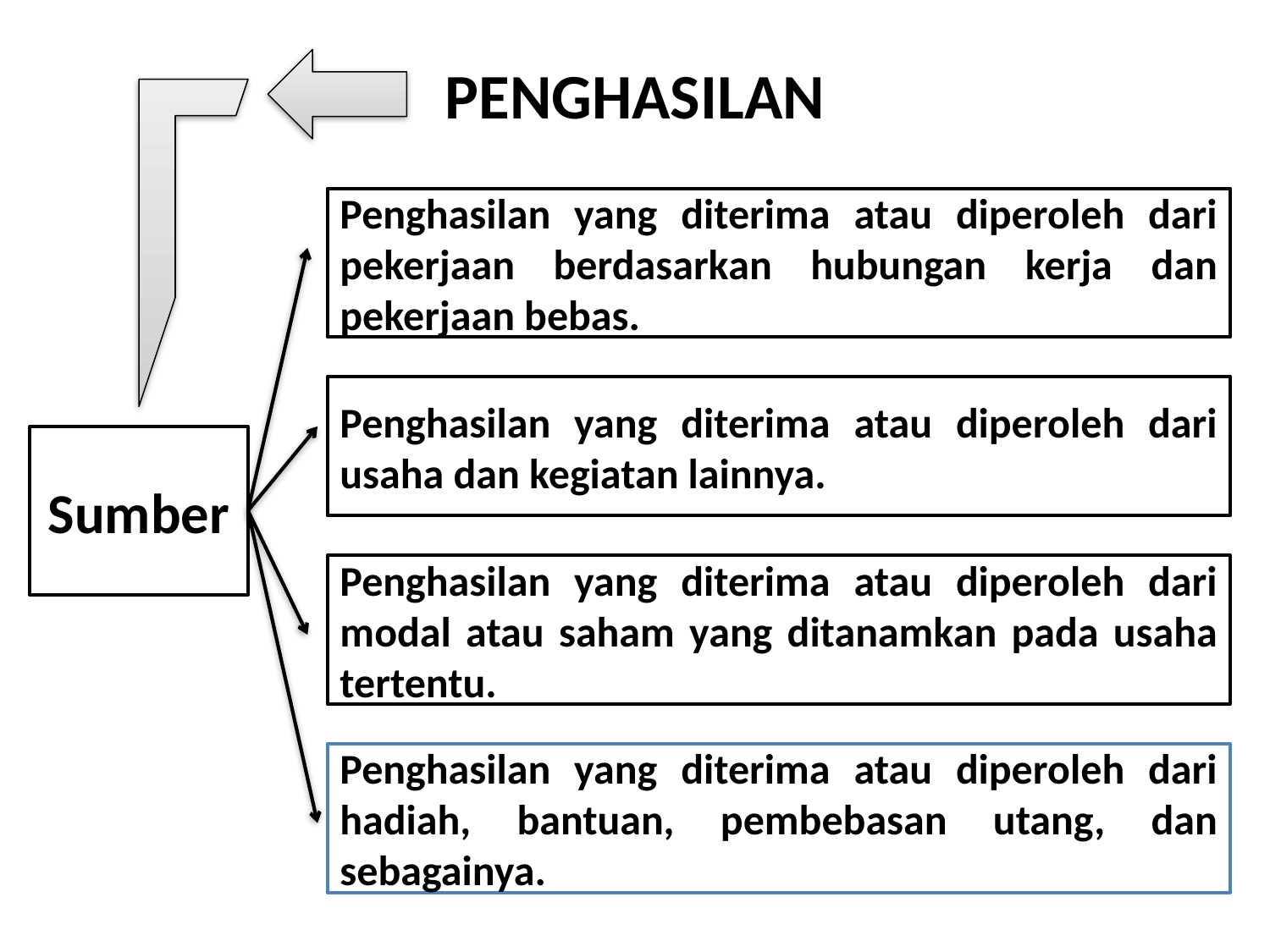

# PENGHASILAN

Penghasilan yang diterima atau diperoleh dari pekerjaan berdasarkan hubungan kerja dan pekerjaan bebas.
Penghasilan yang diterima atau diperoleh dari usaha dan kegiatan lainnya.
Sumber
Penghasilan yang diterima atau diperoleh dari modal atau saham yang ditanamkan pada usaha tertentu.
Penghasilan yang diterima atau diperoleh dari hadiah, bantuan, pembebasan utang, dan sebagainya.